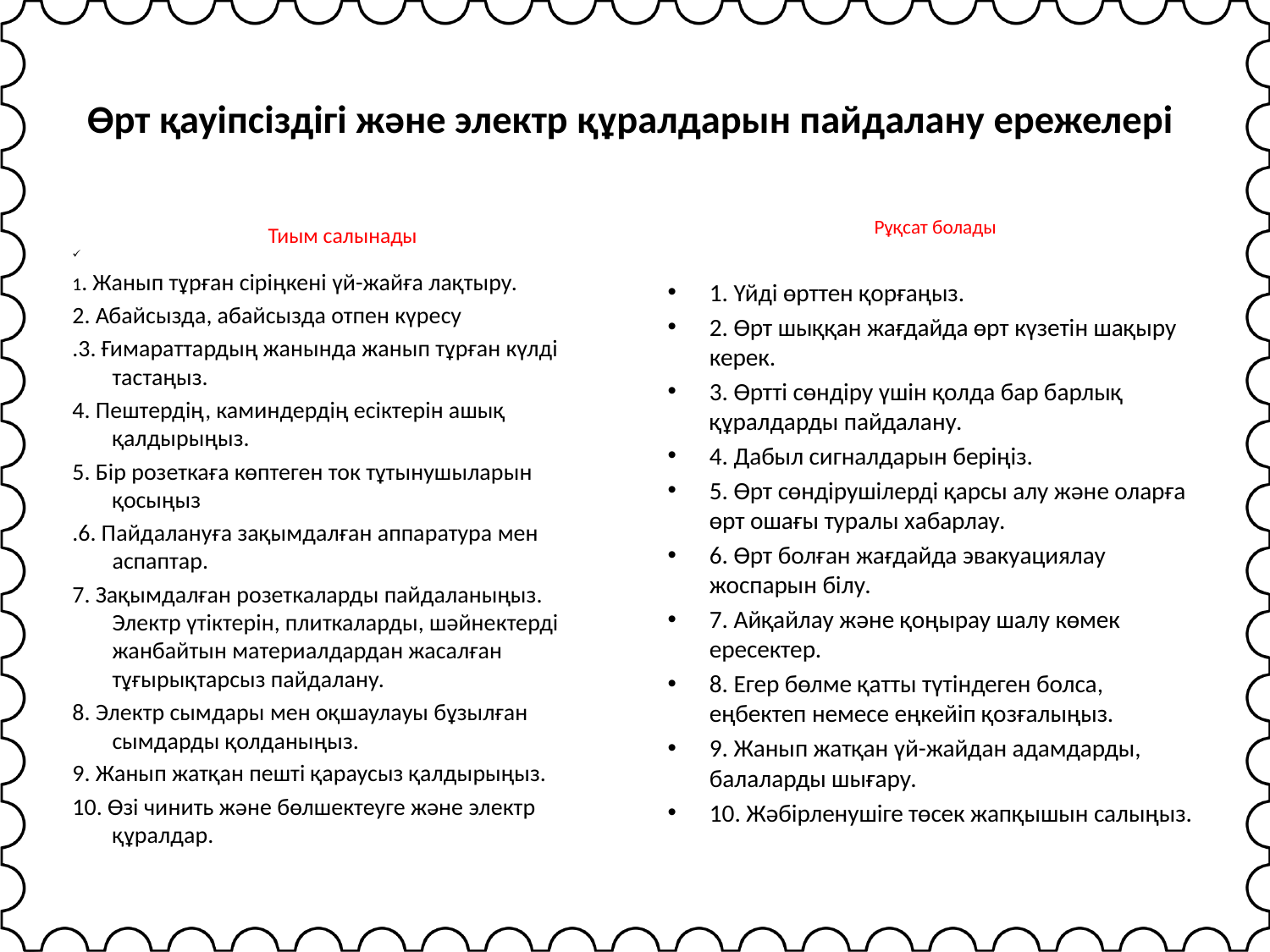

# Өрт қауіпсіздігі және электр құралдарын пайдалану ережелері

 Тиым салынады

1. Жанып тұрған сіріңкені үй-жайға лақтыру.
2. Абайсызда, абайсызда отпен күресу
.3. Ғимараттардың жанында жанып тұрған күлді тастаңыз.
4. Пештердің, каминдердің есіктерін ашық қалдырыңыз.
5. Бір розеткаға көптеген ток тұтынушыларын қосыңыз
.6. Пайдалануға зақымдалған аппаратура мен аспаптар.
7. Зақымдалған розеткаларды пайдаланыңыз. Электр үтіктерін, плиткаларды, шәйнектерді жанбайтын материалдардан жасалған тұғырықтарсыз пайдалану.
8. Электр сымдары мен оқшаулауы бұзылған сымдарды қолданыңыз.
9. Жанып жатқан пешті қараусыз қалдырыңыз.
10. Өзі чинить және бөлшектеуге және электр құралдар.
Рұқсат болады

1. Үйді өрттен қорғаңыз.
2. Өрт шыққан жағдайда өрт күзетін шақыру керек.
3. Өртті сөндіру үшін қолда бар барлық құралдарды пайдалану.
4. Дабыл сигналдарын беріңіз.
5. Өрт сөндірушілерді қарсы алу және оларға өрт ошағы туралы хабарлау.
6. Өрт болған жағдайда эвакуациялау жоспарын білу.
7. Айқайлау және қоңырау шалу көмек ересектер.
8. Егер бөлме қатты түтіндеген болса, еңбектеп немесе еңкейіп қозғалыңыз.
9. Жанып жатқан үй-жайдан адамдарды, балаларды шығару.
10. Жәбірленушіге төсек жапқышын салыңыз.